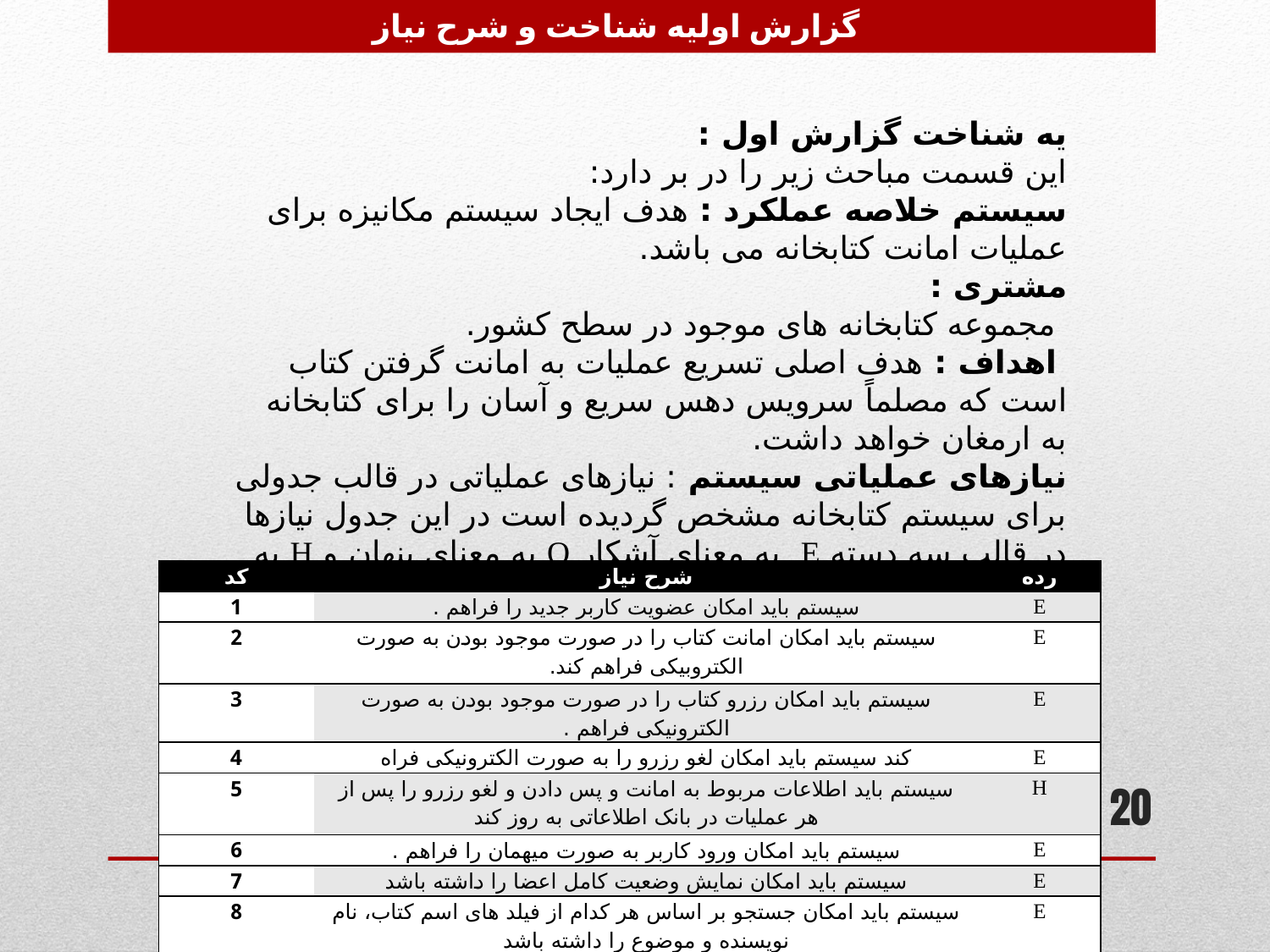

گزارش اولیه شناخت و شرح نیاز
يه شناخت گزارش اول :
اين قسمت مباحث زير را در بر دارد:
سيستم خلاصه عملکرد : هدف ايجاد سيستم مکانيزه برای عمليات امانت کتابخانه می باشد.
مشتری :
 مجموعه کتابخانه های موجود در سطح کشور.
 اهداف : هدف اصلی تسريع عمليات به امانت گرفتن کتاب است که مصلماً سرویس دهس سریع و آسان را برای کتابخانه به ارمغان خواهد داشت.
نيازهای عملياتی سيستم : نیازهای عملیاتی در قالب جدولی برای سیستم کتابخانه مشخص گردیده است در این جدول نیازها در قالب سه دسته E  به معنای آشکار O به معنای پنهان و H به معنای اختياری از ديدگاه کاربر رده بندی می شود

| کد | شرح نیاز | رده |
| --- | --- | --- |
| 1 | سيستم بايد امکان عضويت کاربر جديد را فراهم . | E |
| 2 | سيستم بايد امکان امانت کتاب را در صورت موجود بودن به صورت الکتروبيکی فراهم کند. | E |
| 3 | سيستم بايد امکان رزرو کتاب را در صورت موجود بودن به صورت الکترونيکی فراهم . | E |
| 4 | کند سيستم بايد امکان لغو رزرو را به صورت الکترونيکی فراه | E |
| 5 | سیستم باید اطلاعات مربوط به امانت و پس دادن و لغو رزرو را پس از هر عملیات در بانک اطلاعاتی به روز کند | H |
| 6 | سيستم بايد امکان ورود کاربر به صورت ميهمان را فراهم . | E |
| 7 | سيستم بايد امکان نمايش وضعيت کامل اعضا را داشته باشد | E |
| 8 | سيستم بايد امکان جستجو بر اساس هر کدام از فيلد های اسم کتاب، نام نویسنده و موضوع را داشته باشد | E |
20